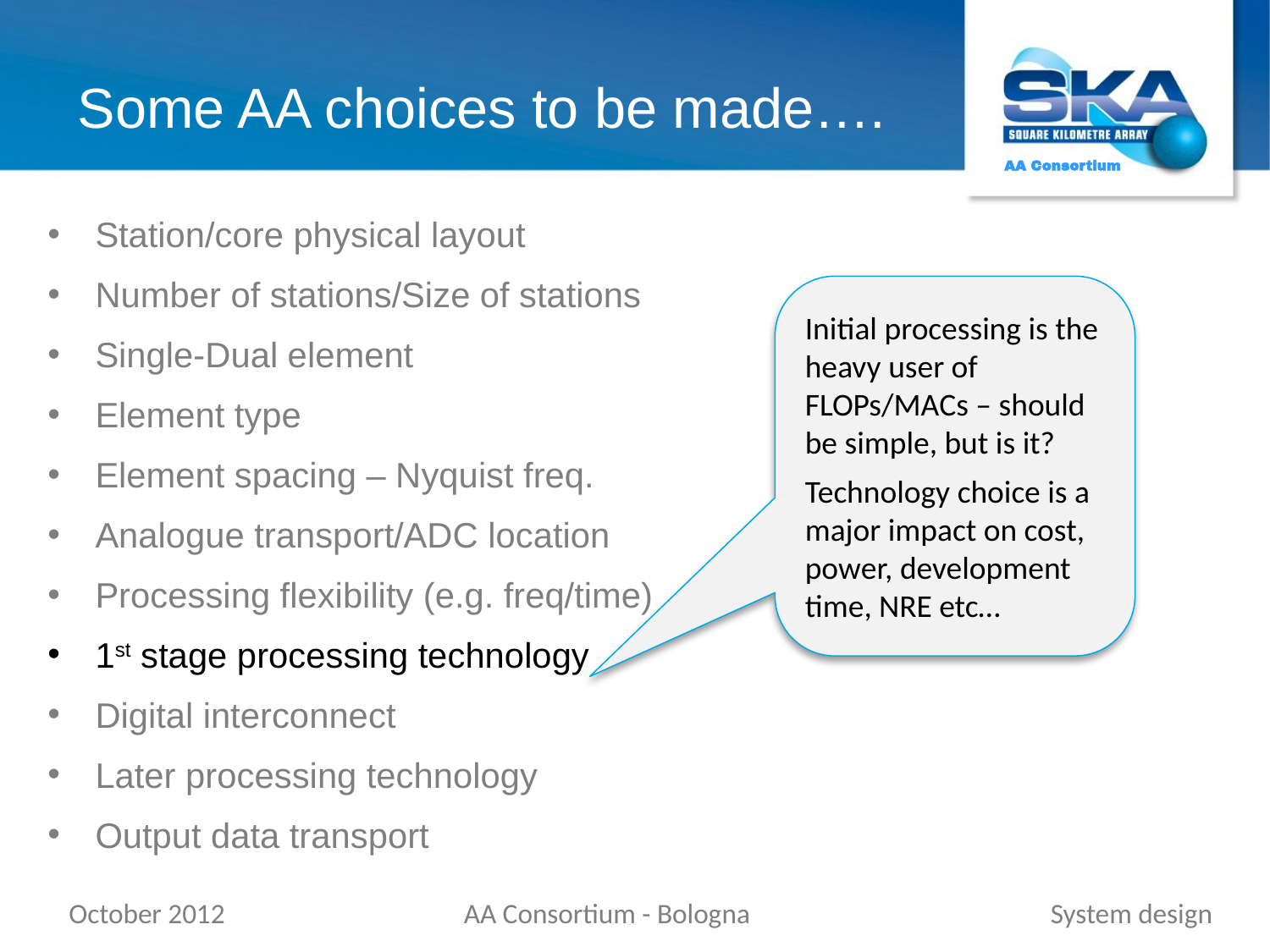

# Some AA choices to be made….
Station/core physical layout
Number of stations/Size of stations
Single-Dual element
Element type
Element spacing – Nyquist freq.
Analogue transport/ADC location
Processing flexibility (e.g. freq/time)
1st stage processing technology
Digital interconnect
Later processing technology
Output data transport
Initial processing is the heavy user of FLOPs/MACs – should be simple, but is it?
Technology choice is a major impact on cost, power, development time, NRE etc…